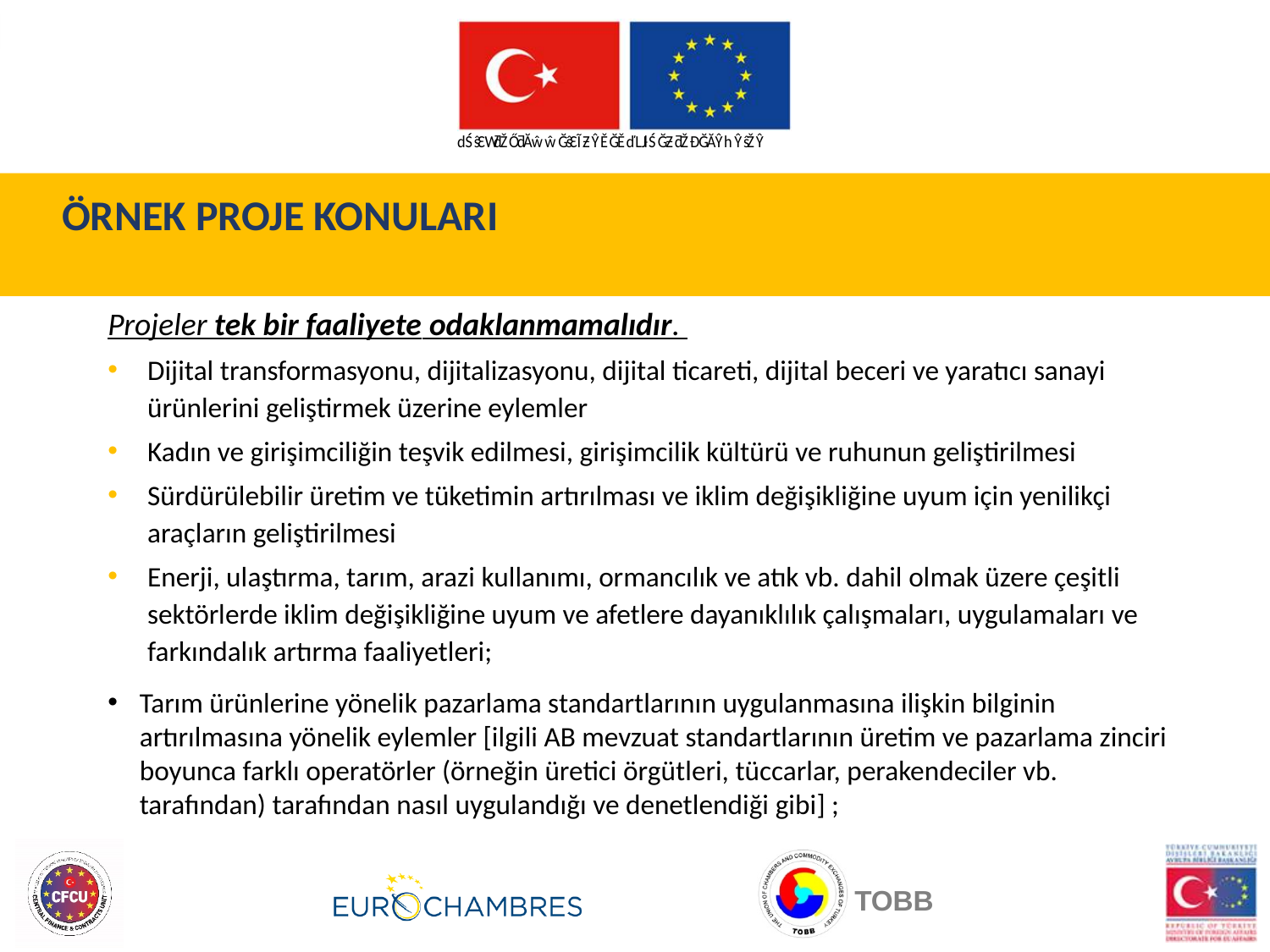

ÖRNEK PROJE KONULARI

Projeler tek bir faaliyete odaklanmamalıdır.
Dijital transformasyonu, dijitalizasyonu, dijital ticareti, dijital beceri ve yaratıcı sanayi ürünlerini geliştirmek üzerine eylemler
Kadın ve girişimciliğin teşvik edilmesi, girişimcilik kültürü ve ruhunun geliştirilmesi
Sürdürülebilir üretim ve tüketimin artırılması ve iklim değişikliğine uyum için yenilikçi araçların geliştirilmesi
Enerji, ulaştırma, tarım, arazi kullanımı, ormancılık ve atık vb. dahil olmak üzere çeşitli sektörlerde iklim değişikliğine uyum ve afetlere dayanıklılık çalışmaları, uygulamaları ve farkındalık artırma faaliyetleri;
Tarım ürünlerine yönelik pazarlama standartlarının uygulanmasına ilişkin bilginin artırılmasına yönelik eylemler [ilgili AB mevzuat standartlarının üretim ve pazarlama zinciri boyunca farklı operatörler (örneğin üretici örgütleri, tüccarlar, perakendeciler vb. tarafından) tarafından nasıl uygulandığı ve denetlendiği gibi] ;